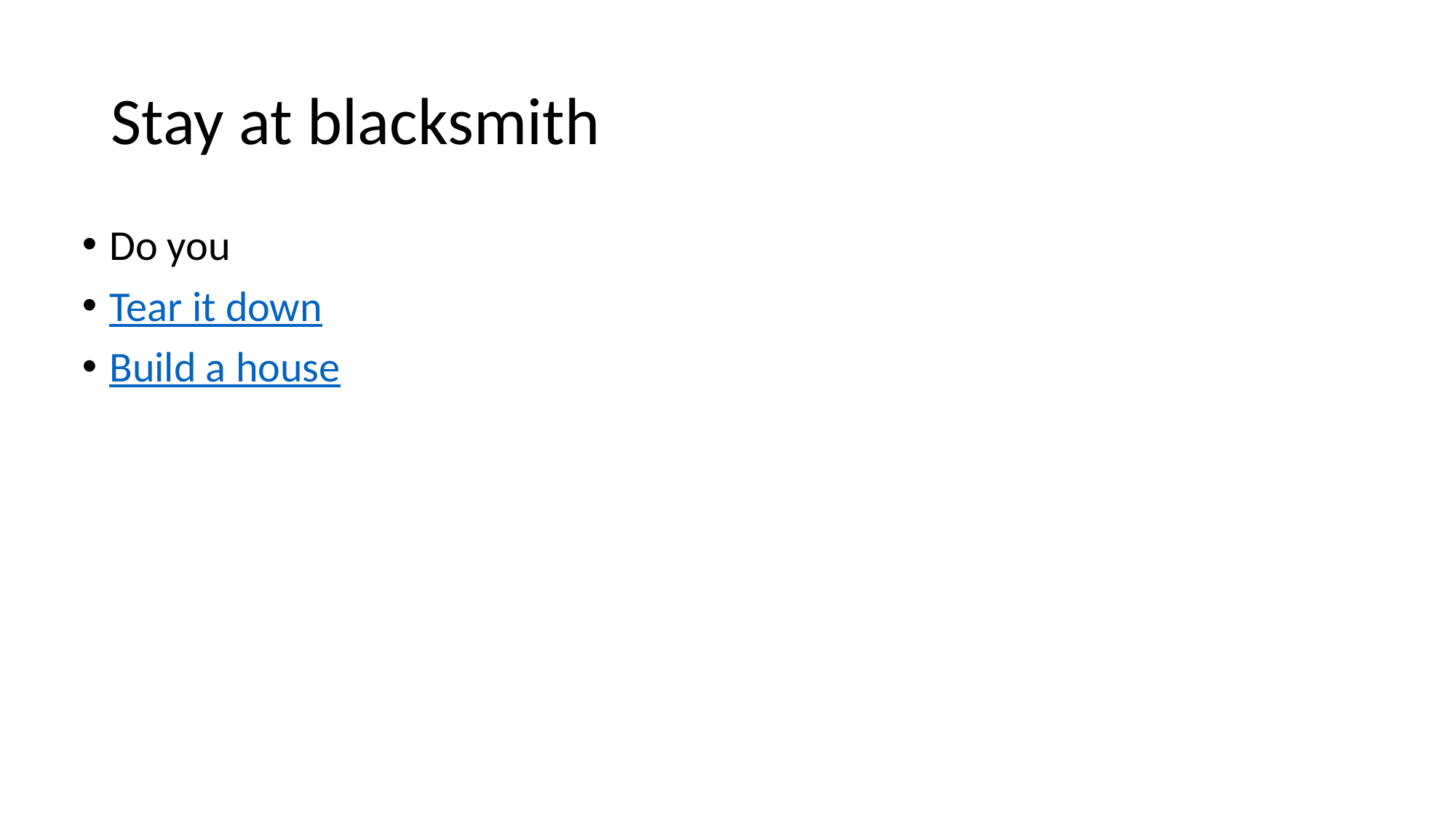

# Stay at blacksmith
Do you
Tear it down
Build a house